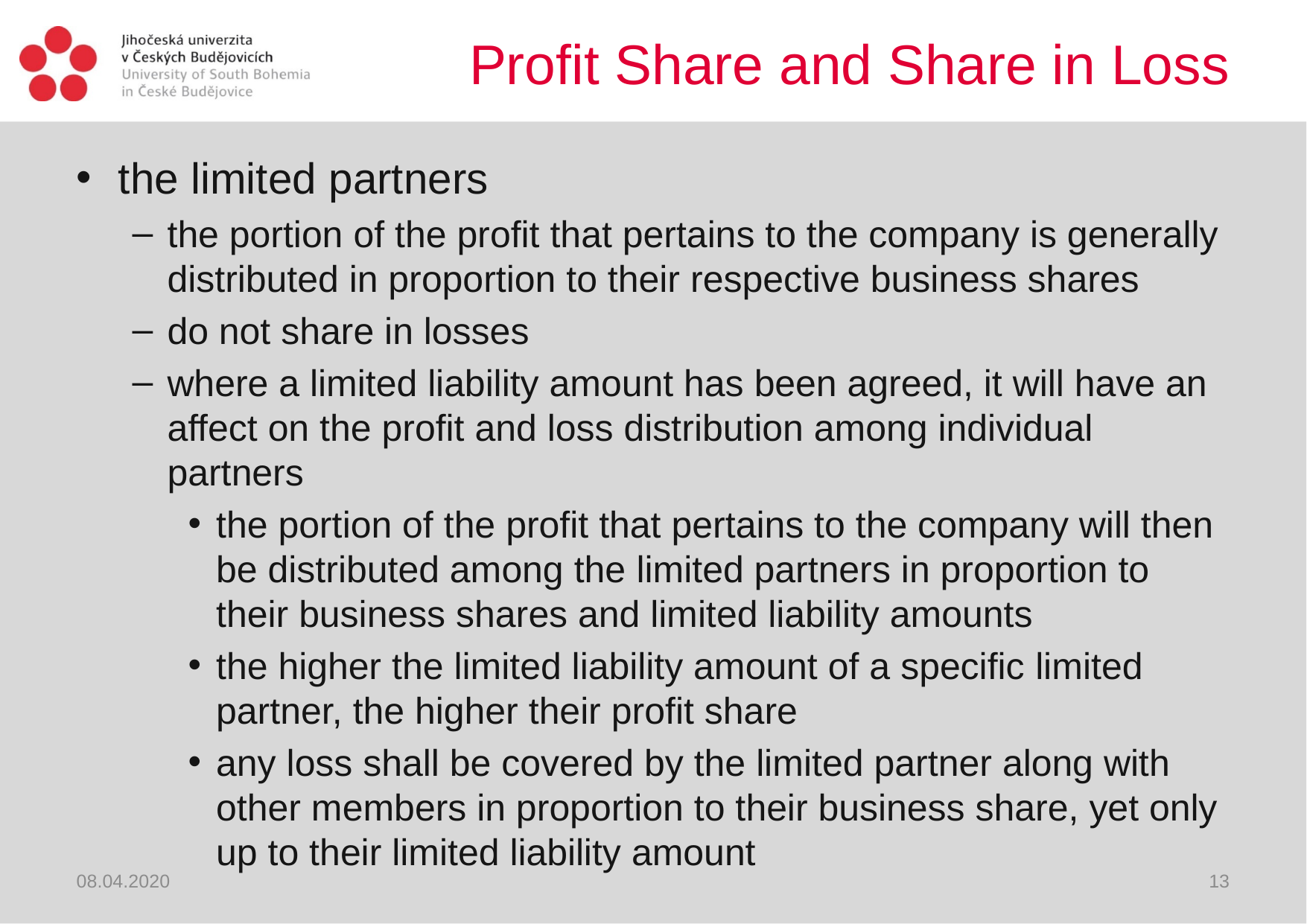

# Profit Share and Share in Loss
the limited partners
the portion of the profit that pertains to the company is generally distributed in proportion to their respective business shares
do not share in losses
where a limited liability amount has been agreed, it will have an affect on the profit and loss distribution among individual partners
the portion of the profit that pertains to the company will then be distributed among the limited partners in proportion to their business shares and limited liability amounts
the higher the limited liability amount of a specific limited partner, the higher their profit share
any loss shall be covered by the limited partner along with other members in proportion to their business share, yet only up to their limited liability amount

08.04.2020
13